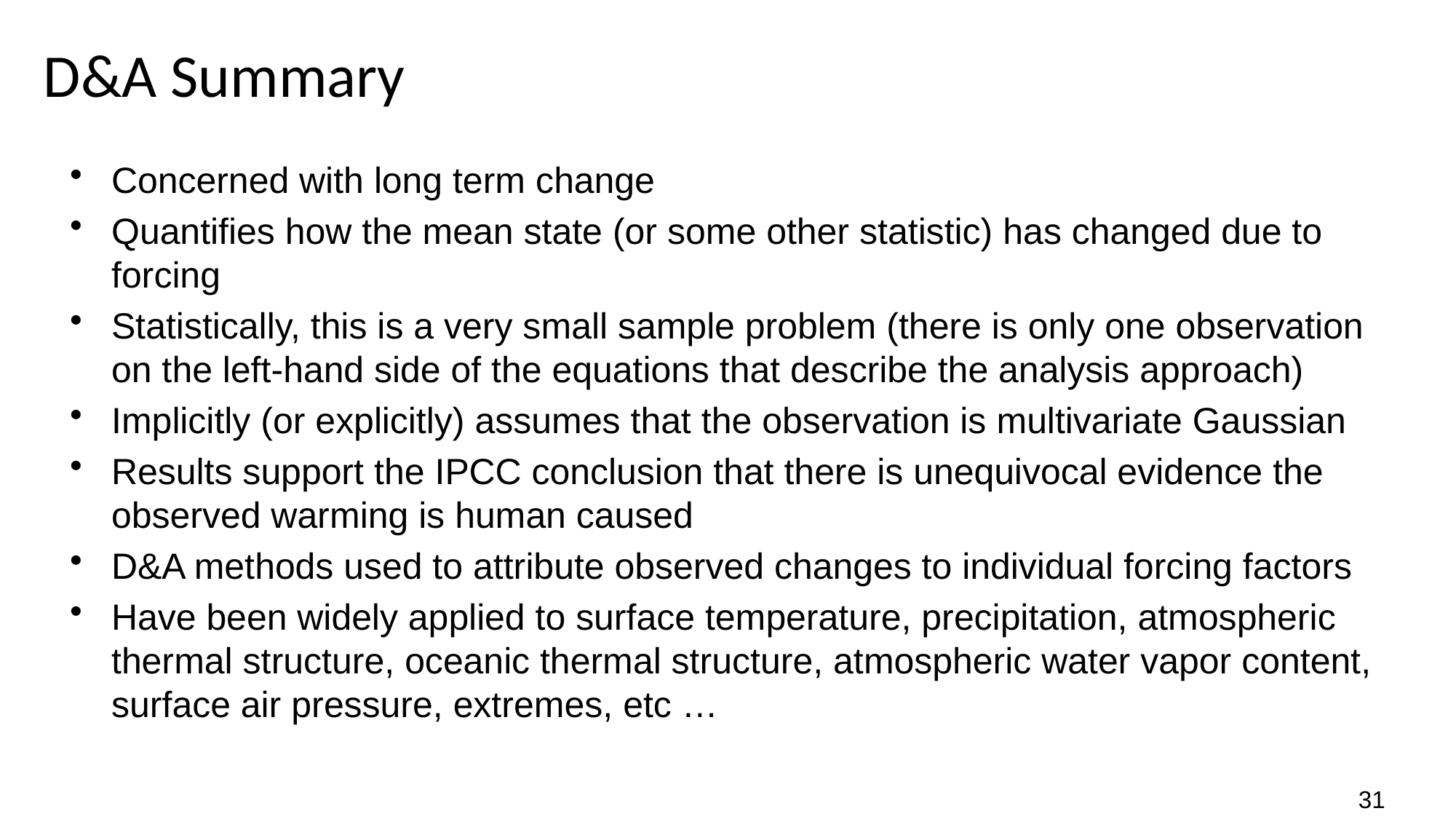

# D&A Summary
Concerned with long term change
Quantifies how the mean state (or some other statistic) has changed due to forcing
Statistically, this is a very small sample problem (there is only one observation on the left-hand side of the equations that describe the analysis approach)
Implicitly (or explicitly) assumes that the observation is multivariate Gaussian
Results support the IPCC conclusion that there is unequivocal evidence the observed warming is human caused
D&A methods used to attribute observed changes to individual forcing factors
Have been widely applied to surface temperature, precipitation, atmospheric thermal structure, oceanic thermal structure, atmospheric water vapor content, surface air pressure, extremes, etc …